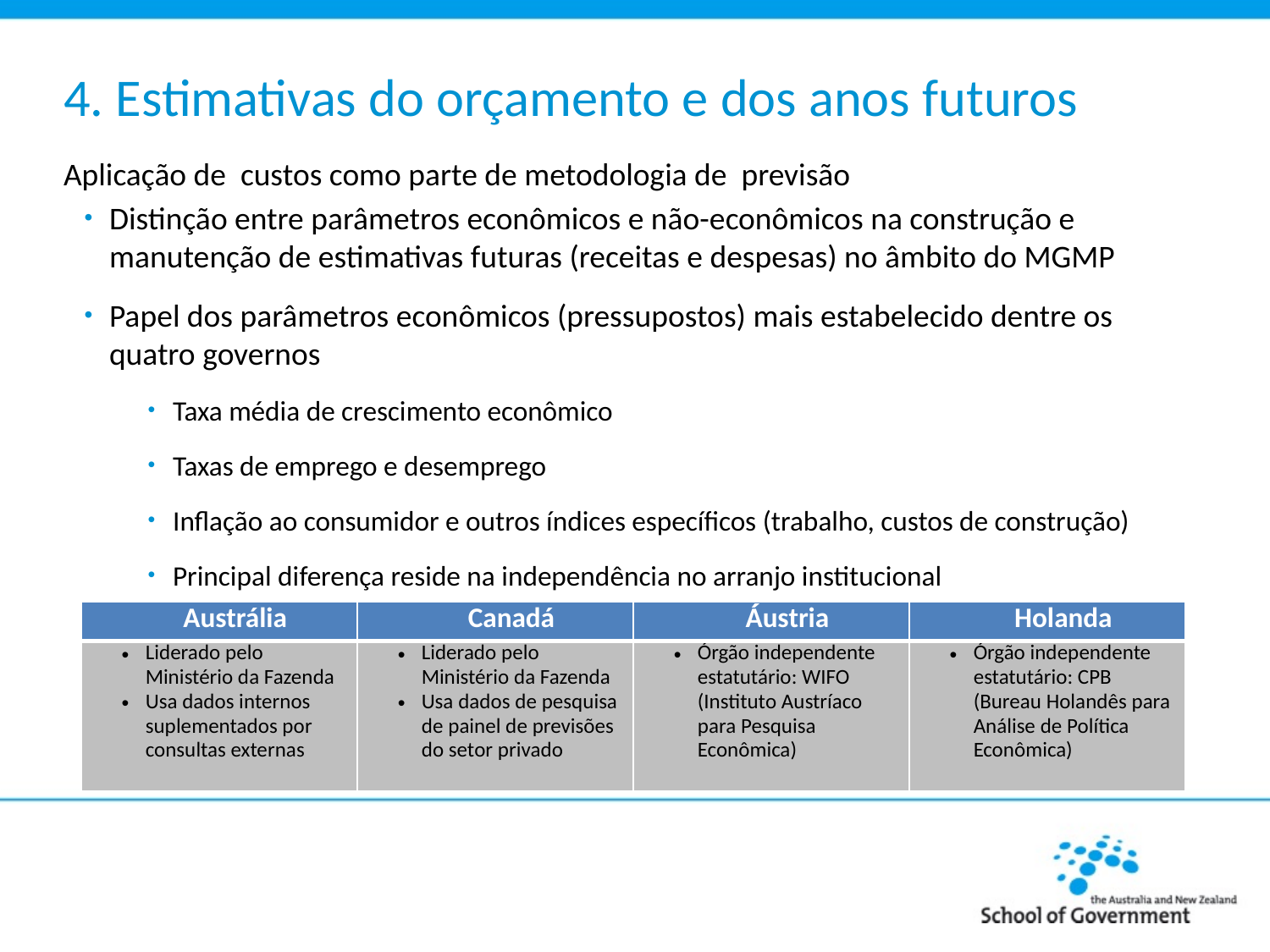

# 4. Estimativas do orçamento e dos anos futuros
Aplicação de  custos como parte de metodologia de  previsão
Distinção entre parâmetros econômicos e não-econômicos na construção e manutenção de estimativas futuras (receitas e despesas) no âmbito do MGMP
Papel dos parâmetros econômicos (pressupostos) mais estabelecido dentre os quatro governos
Taxa média de crescimento econômico
Taxas de emprego e desemprego
Inflação ao consumidor e outros índices específicos (trabalho, custos de construção)
Principal diferença reside na independência no arranjo institucional
| Austrália | Canadá | Áustria | Holanda |
| --- | --- | --- | --- |
| Liderado pelo Ministério da Fazenda Usa dados internos suplementados por consultas externas | Liderado pelo Ministério da Fazenda Usa dados de pesquisa de painel de previsões do setor privado | Órgão independente estatutário: WIFO (Instituto Austríaco para Pesquisa Econômica) | Órgão independente estatutário: CPB (Bureau Holandês para Análise de Política Econômica) |